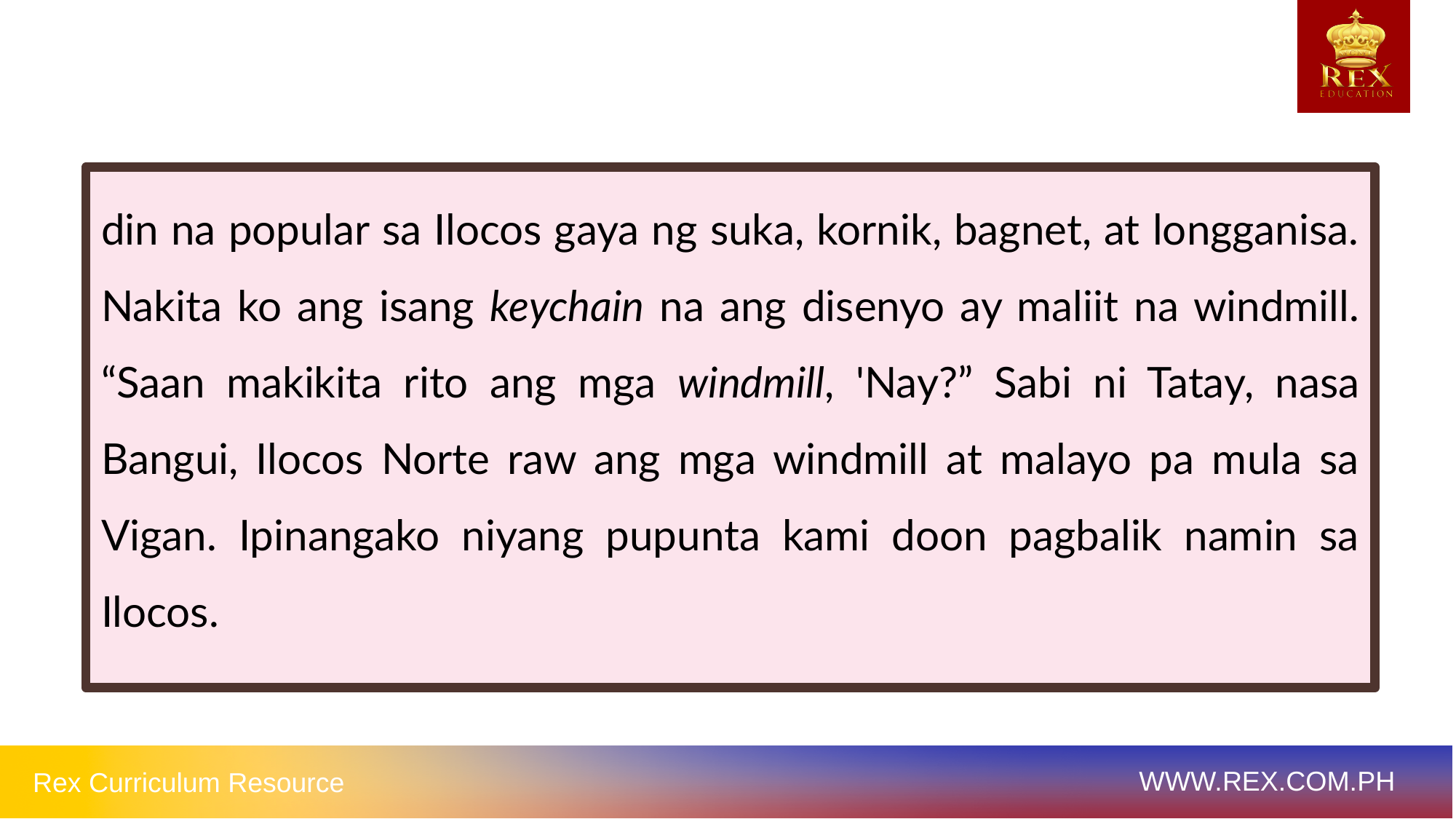

din na popular sa Ilocos gaya ng suka, kornik, bagnet, at longganisa. Nakita ko ang isang keychain na ang disenyo ay maliit na windmill. “Saan makikita rito ang mga windmill, 'Nay?” Sabi ni Tatay, nasa Bangui, Ilocos Norte raw ang mga windmill at malayo pa mula sa Vigan. Ipinangako niyang pupunta kami doon pagbalik namin sa Ilocos.